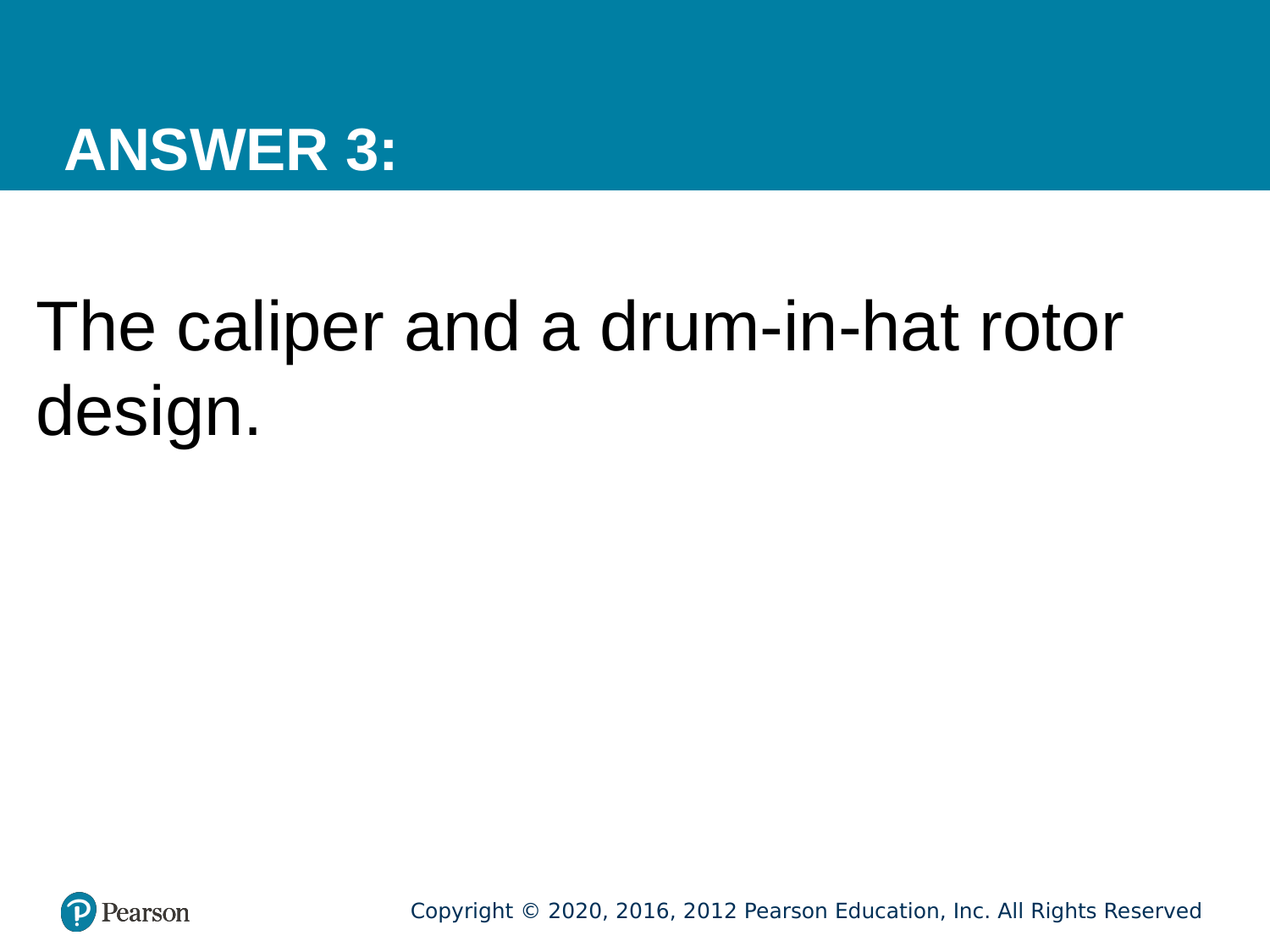

# ANSWER 3:
The caliper and a drum-in-hat rotor design.